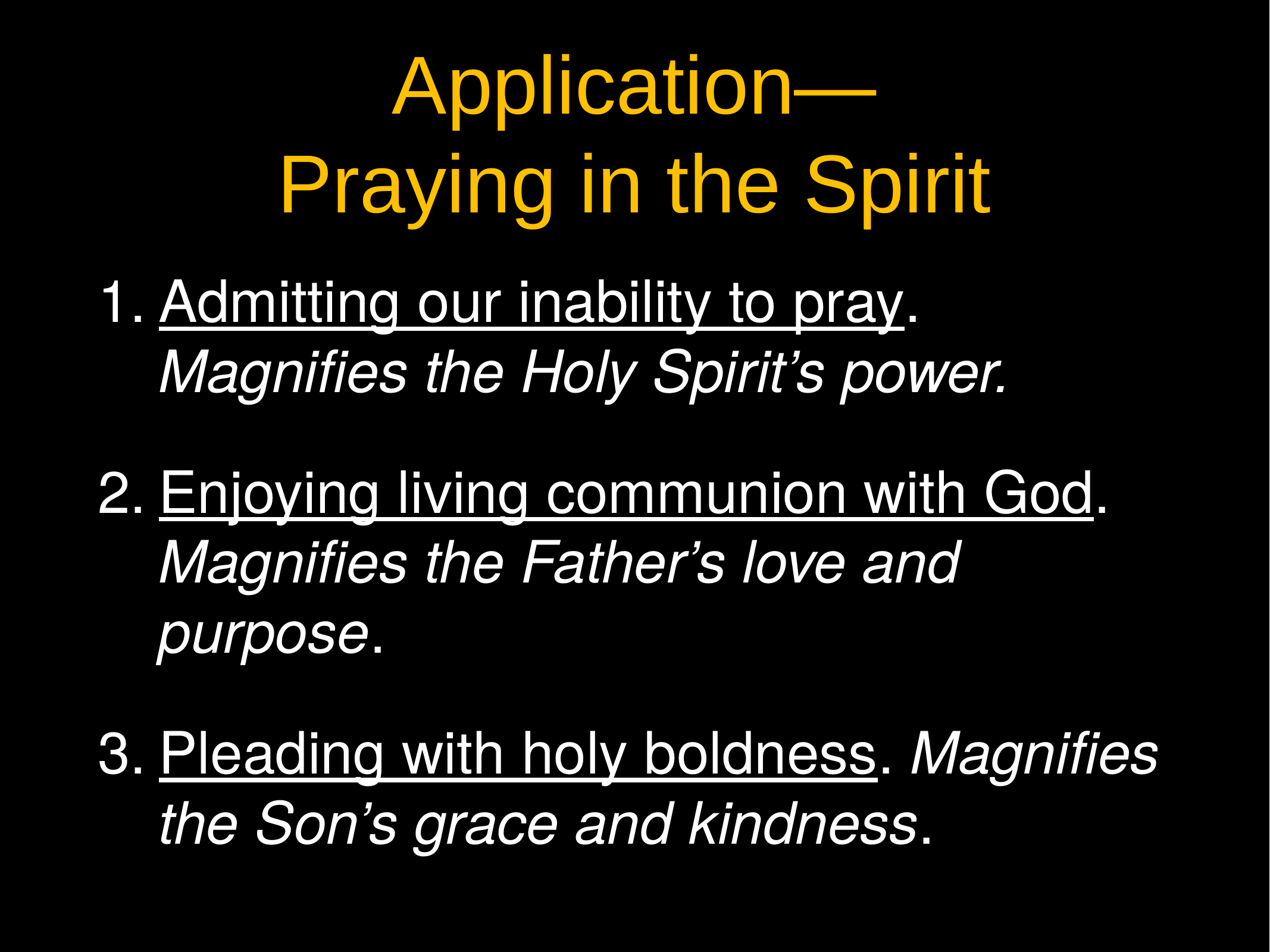

# Application—
Praying in the Spirit
Admitting our inability to pray. Magnifies the Holy Spirit’s power.
Enjoying living communion with God. Magnifies the Father’s love and purpose.
Pleading with holy boldness. Magnifies the Son’s grace and kindness.